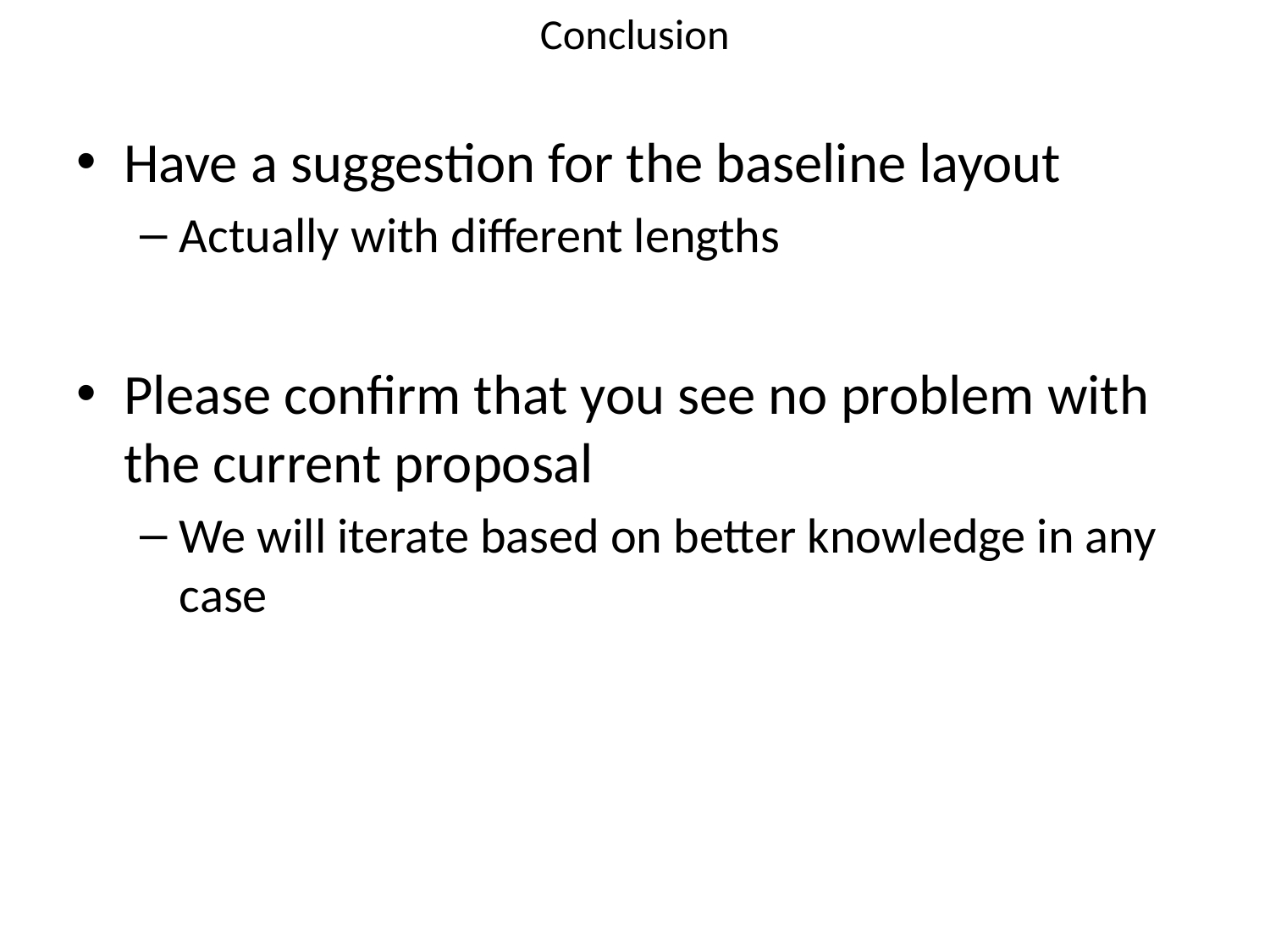

# Conclusion
Have a suggestion for the baseline layout
Actually with different lengths

Please confirm that you see no problem with the current proposal
We will iterate based on better knowledge in any case